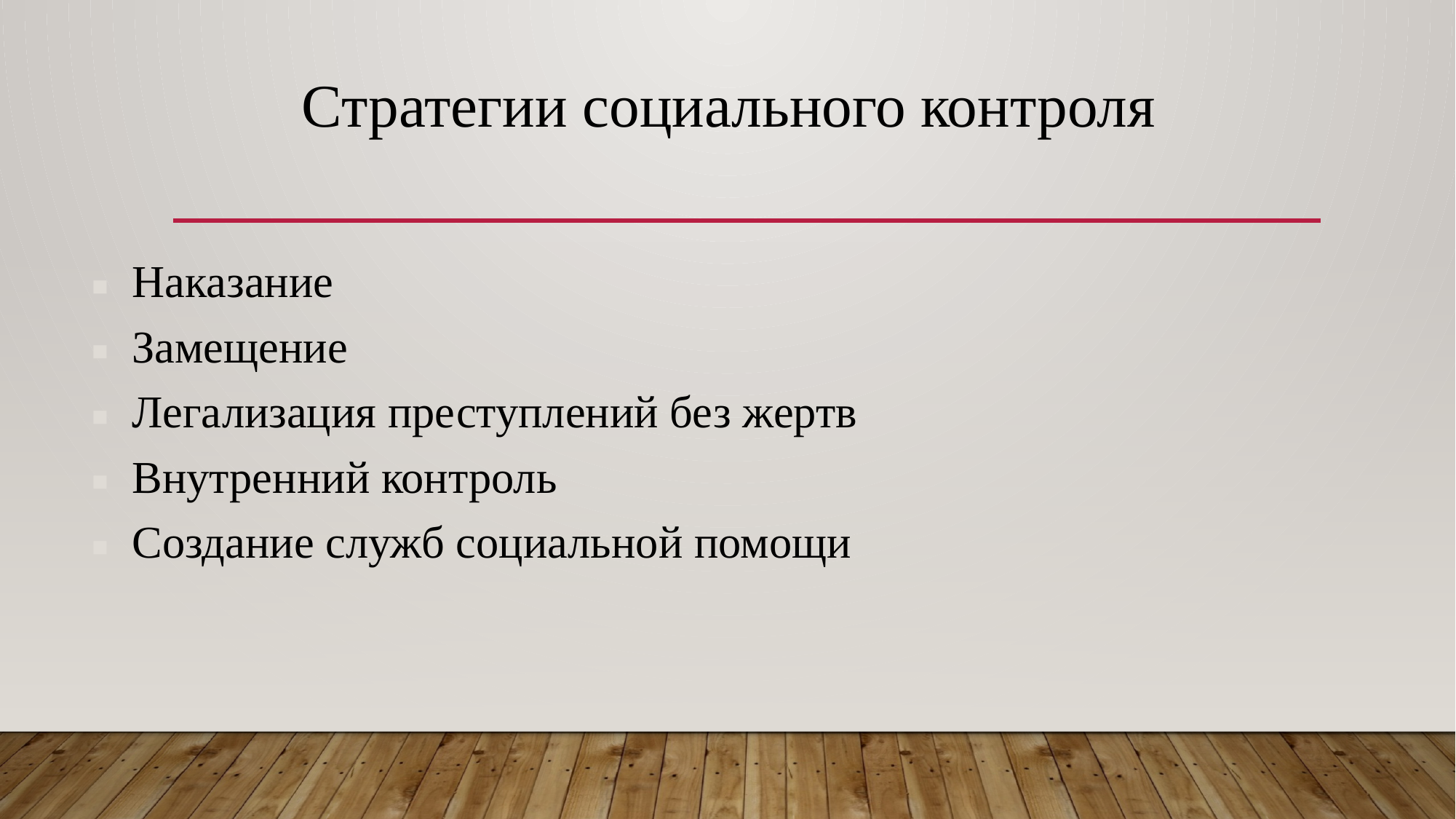

# Стратегии социального контроля
Наказание
Замещение
Легализация преступлений без жертв
Внутренний контроль
Создание служб социальной помощи